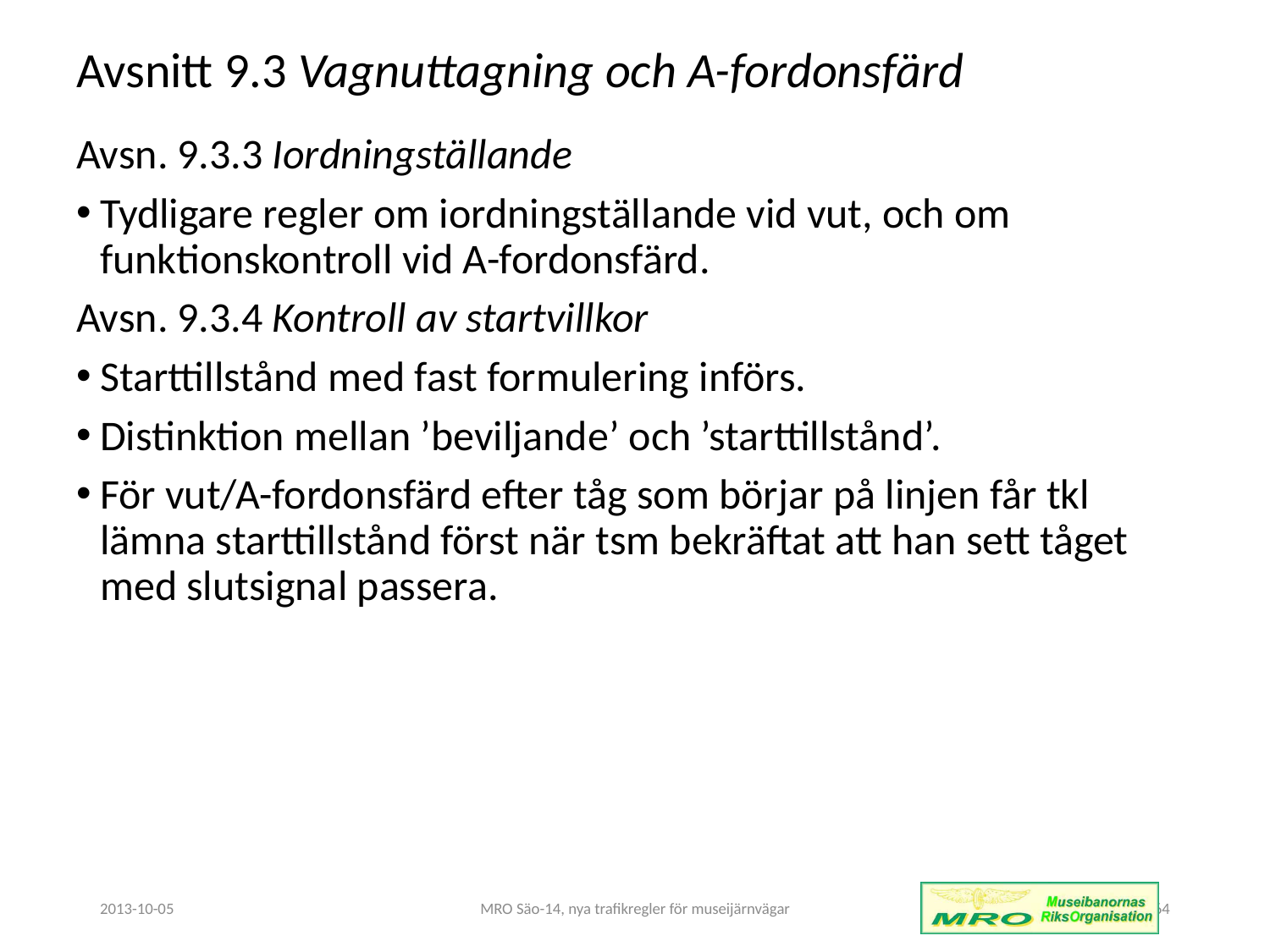

# Avsnitt 9.3 Vagnuttagning och A-fordonsfärd
Avsn. 9.3.3 Iordningställande
Tydligare regler om iordningställande vid vut, och om funktionskontroll vid A-fordonsfärd.
Avsn. 9.3.4 Kontroll av startvillkor
Starttillstånd med fast formulering införs.
Distinktion mellan ’beviljande’ och ’starttillstånd’.
För vut/A-fordonsfärd efter tåg som börjar på linjen får tkl lämna starttillstånd först när tsm bekräftat att han sett tåget med slutsignal passera.

2013-10-05
MRO Säo-14, nya trafikregler för museijärnvägar
64